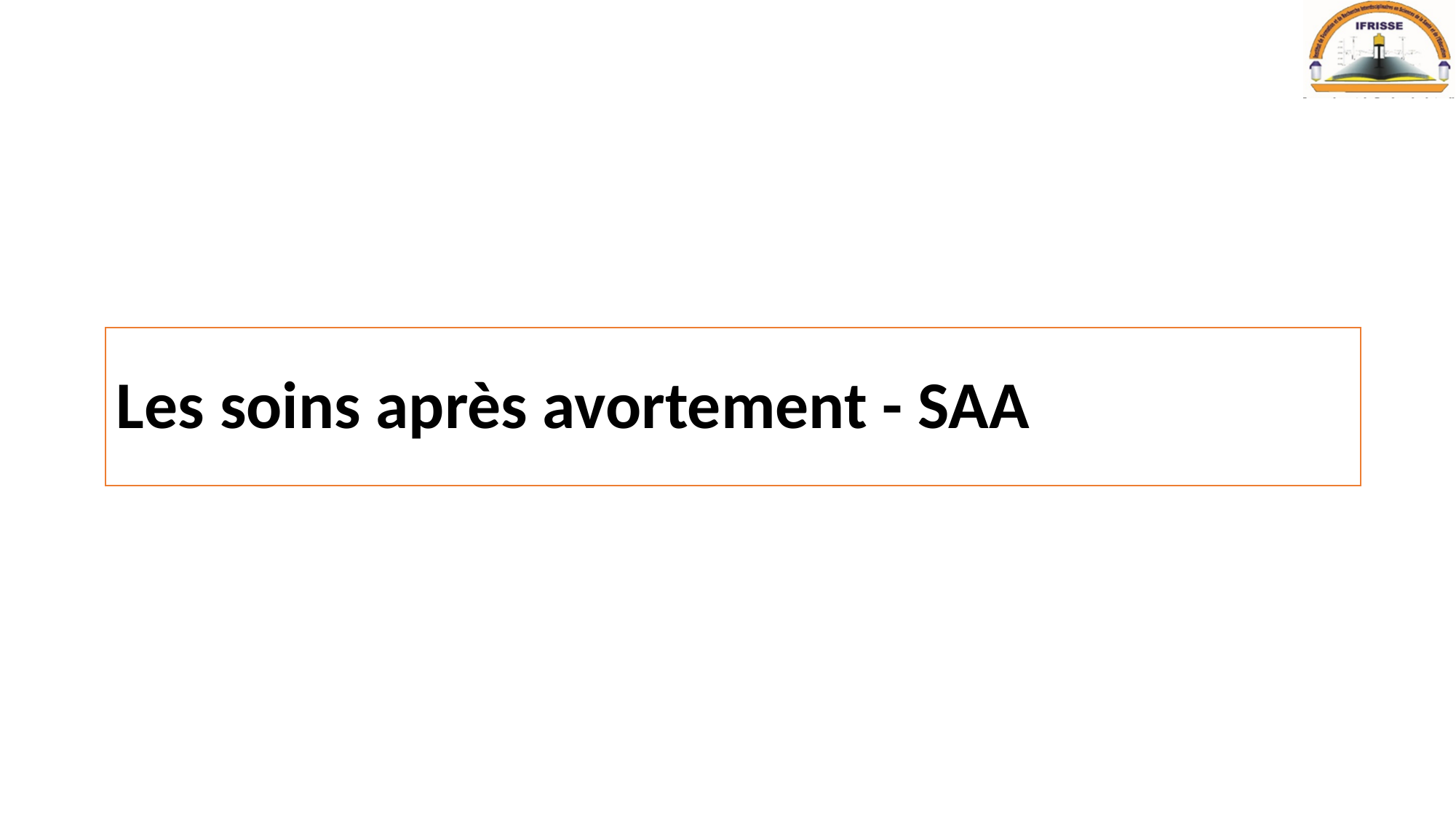

# Les soins après avortement - SAA